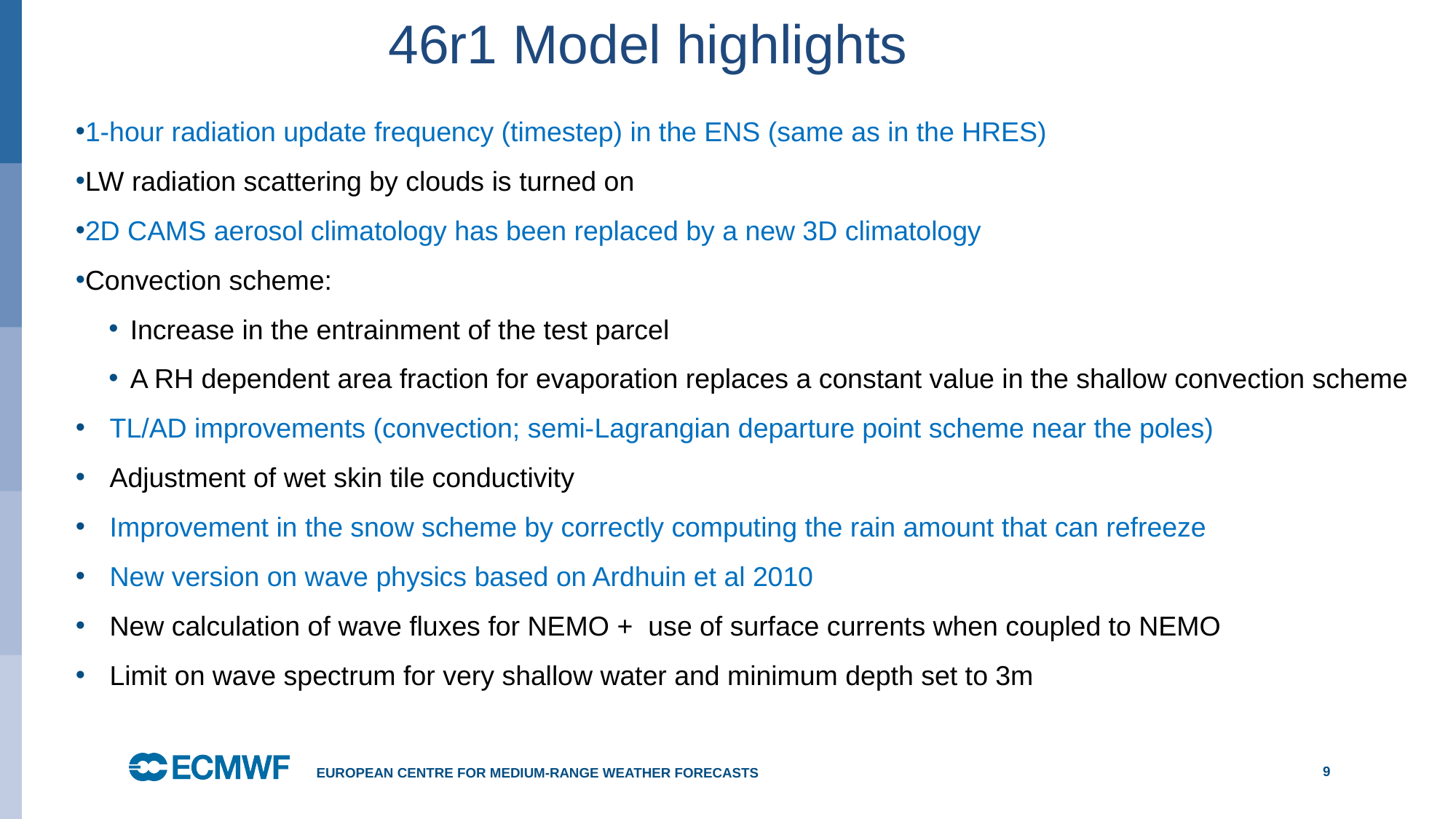

46r1 Model highlights

1-hour radiation update frequency (timestep) in the ENS (same as in the HRES)
LW radiation scattering by clouds is turned on
2D CAMS aerosol climatology has been replaced by a new 3D climatology
Convection scheme:
Increase in the entrainment of the test parcel
A RH dependent area fraction for evaporation replaces a constant value in the shallow convection scheme
TL/AD improvements (convection; semi-Lagrangian departure point scheme near the poles)
Adjustment of wet skin tile conductivity
Improvement in the snow scheme by correctly computing the rain amount that can refreeze
New version on wave physics based on Ardhuin et al 2010
New calculation of wave fluxes for NEMO +  use of surface currents when coupled to NEMO
Limit on wave spectrum for very shallow water and minimum depth set to 3m

European Centre for Medium-Range Weather Forecasts
9